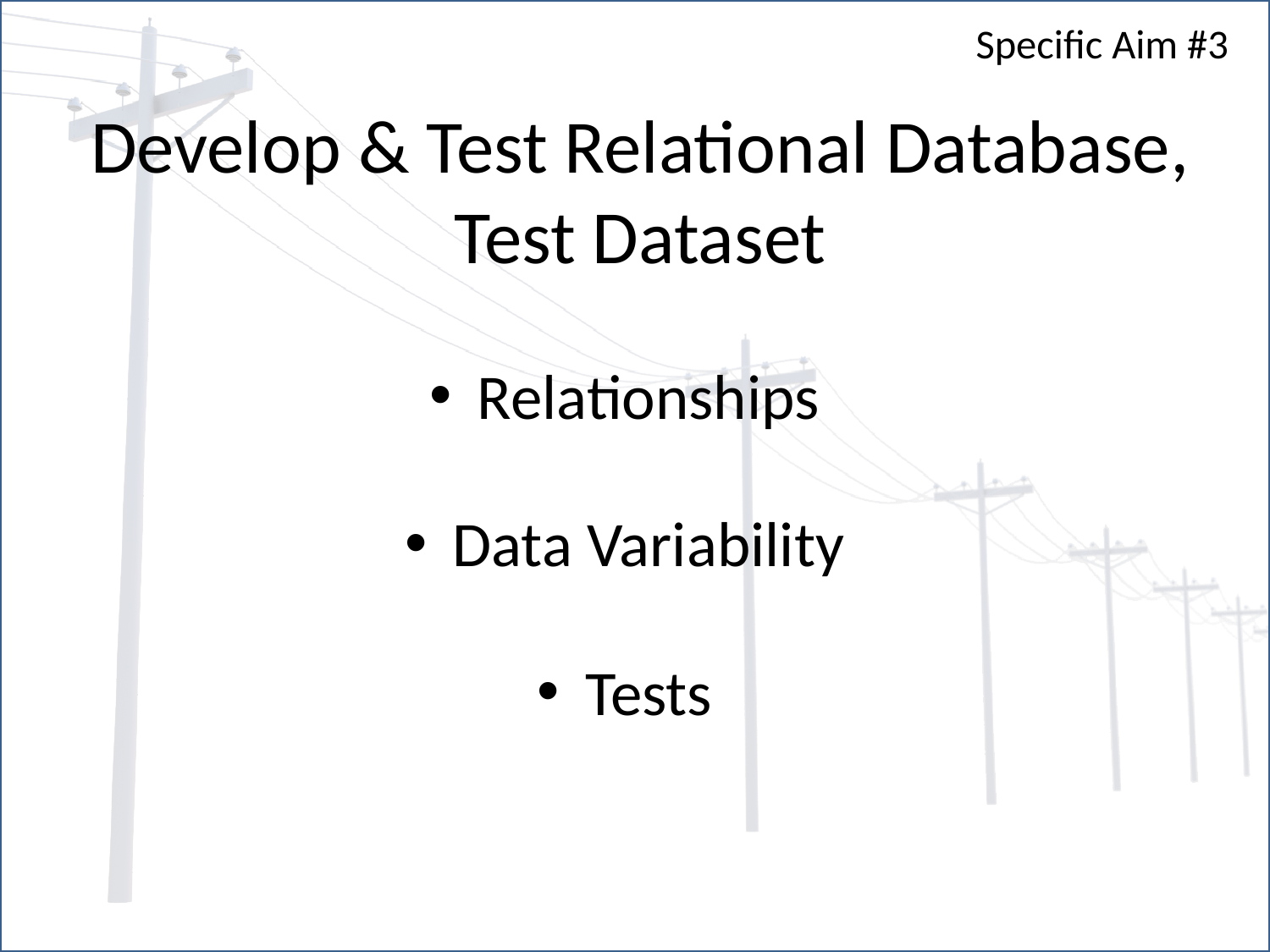

Specific Aim #3
Develop & Test Relational Database, Test Dataset
Relationships

Data Variability

Tests